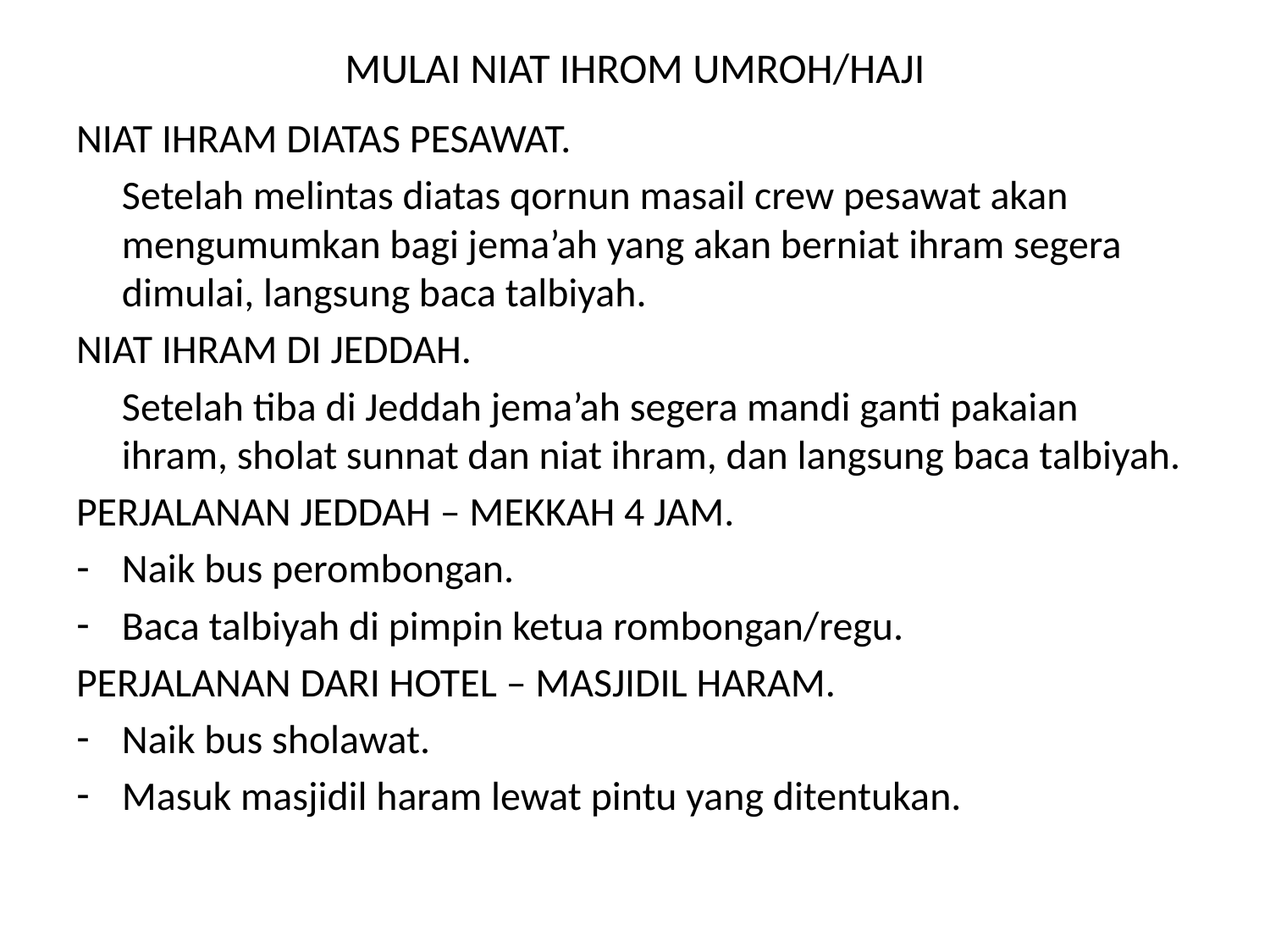

# MULAI NIAT IHROM UMROH/HAJI
NIAT IHRAM DIATAS PESAWAT.
	Setelah melintas diatas qornun masail crew pesawat akan mengumumkan bagi jema’ah yang akan berniat ihram segera dimulai, langsung baca talbiyah.
NIAT IHRAM DI JEDDAH.
	Setelah tiba di Jeddah jema’ah segera mandi ganti pakaian ihram, sholat sunnat dan niat ihram, dan langsung baca talbiyah.
PERJALANAN JEDDAH – MEKKAH 4 JAM.
Naik bus perombongan.
Baca talbiyah di pimpin ketua rombongan/regu.
PERJALANAN DARI HOTEL – MASJIDIL HARAM.
Naik bus sholawat.
Masuk masjidil haram lewat pintu yang ditentukan.